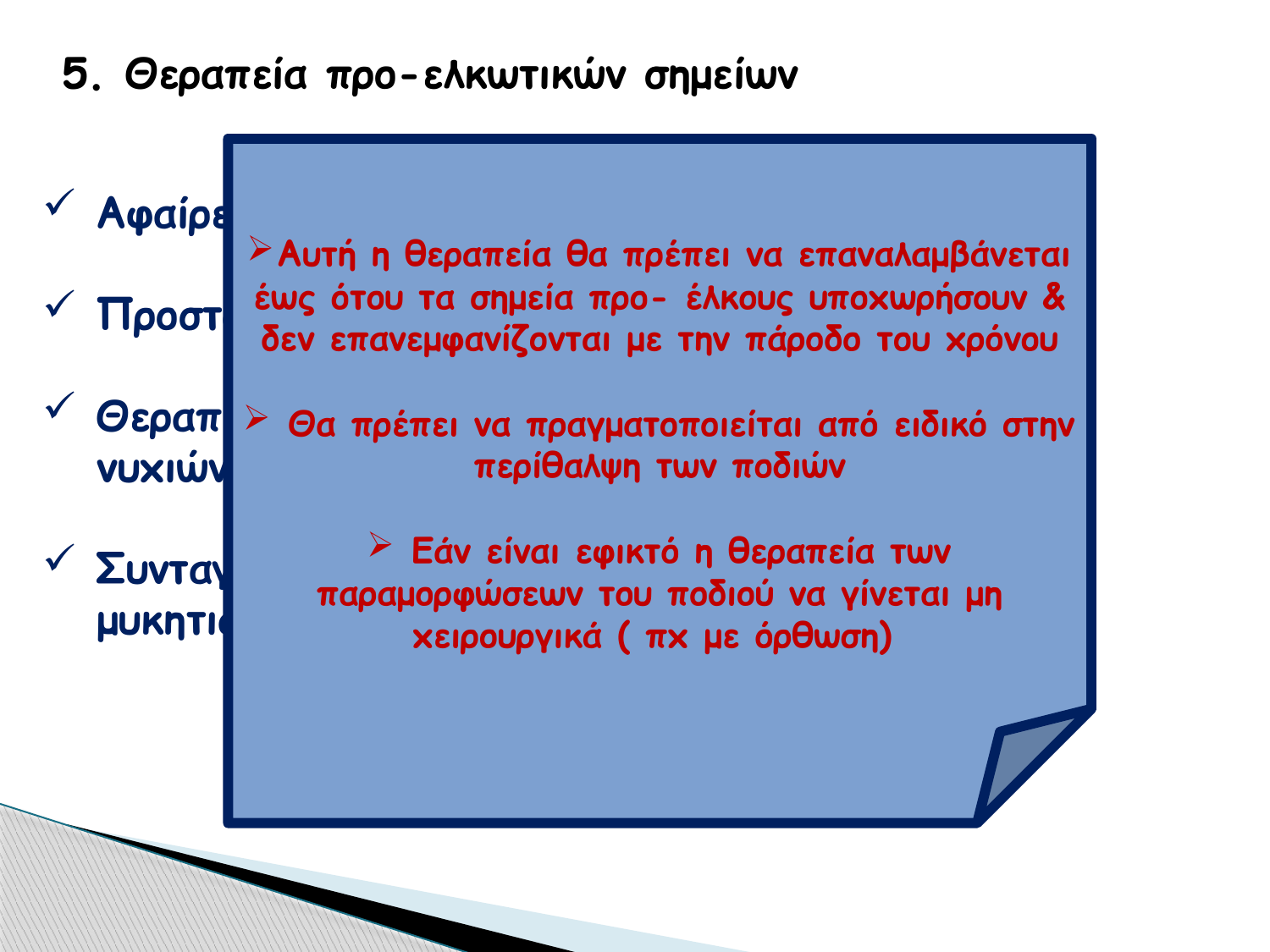

5. Θεραπεία προ-ελκωτικών σημείων

 Αφαίρεση κάλων

 Προστατεύοντας τυχόν φλύκταινες (φουσκάλες)

 Θεραπεία νυχιών που μεγαλώνουν προς τα μέσα ή
   νυχιών πεπαχυμένων

 Συνταγογράφηση αντιμυκητιασικής  θεραπείας για
   μυκητιασική  λοίμωξη

Αυτή η θεραπεία θα πρέπει να επαναλαμβάνεται έως ότου τα σημεία προ- έλκους υποχωρήσουν & δεν επανεμφανίζονται με την πάροδο του χρόνου

 Θα πρέπει να πραγματοποιείται από ειδικό στην περίθαλψη των ποδιών

 Εάν είναι εφικτό η θεραπεία των παραμορφώσεων του ποδιού να γίνεται μη χειρουργικά ( πχ με όρθωση)